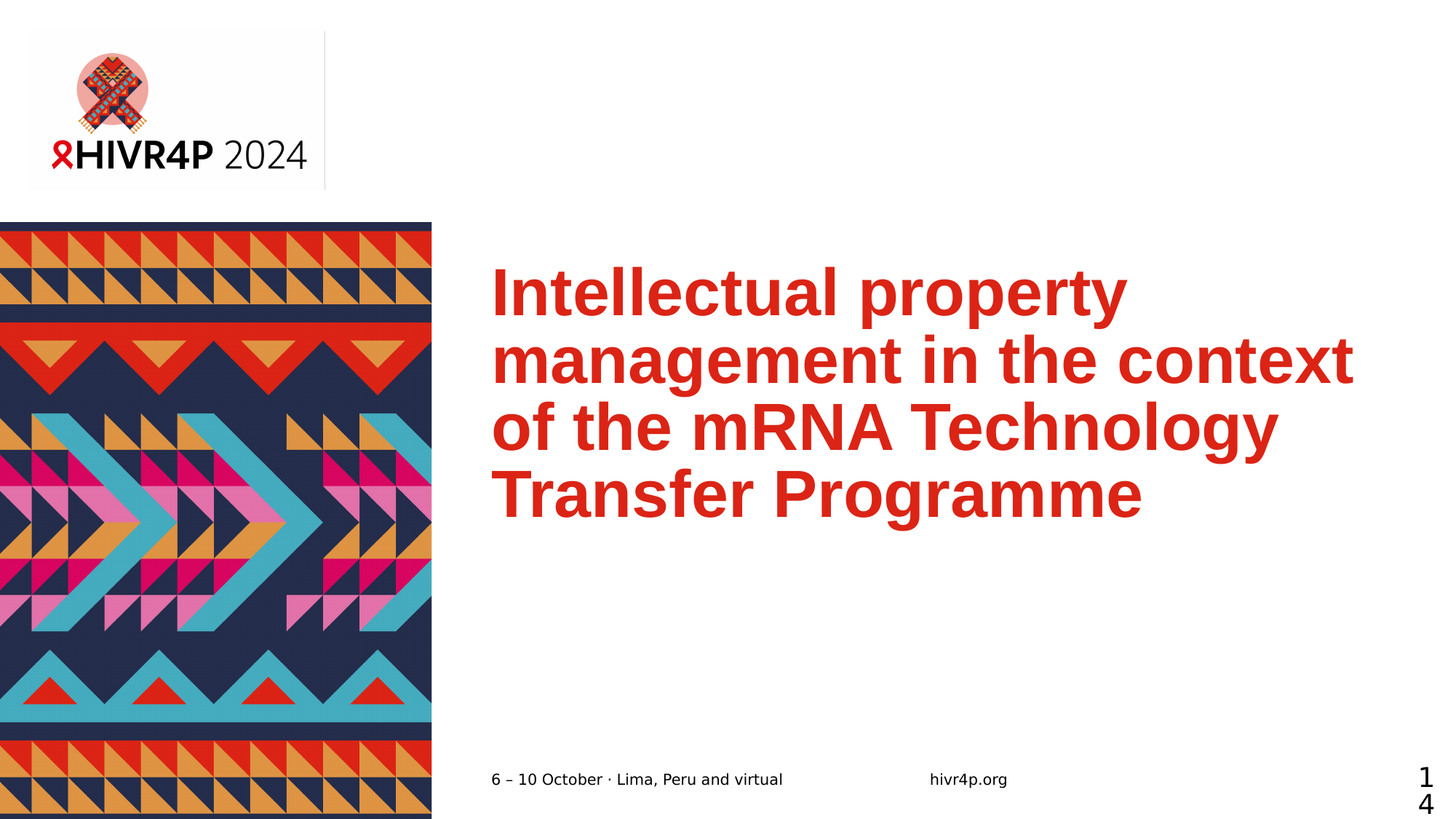

# Intellectual property management in the context of the mRNA Technology Transfer Programme
14